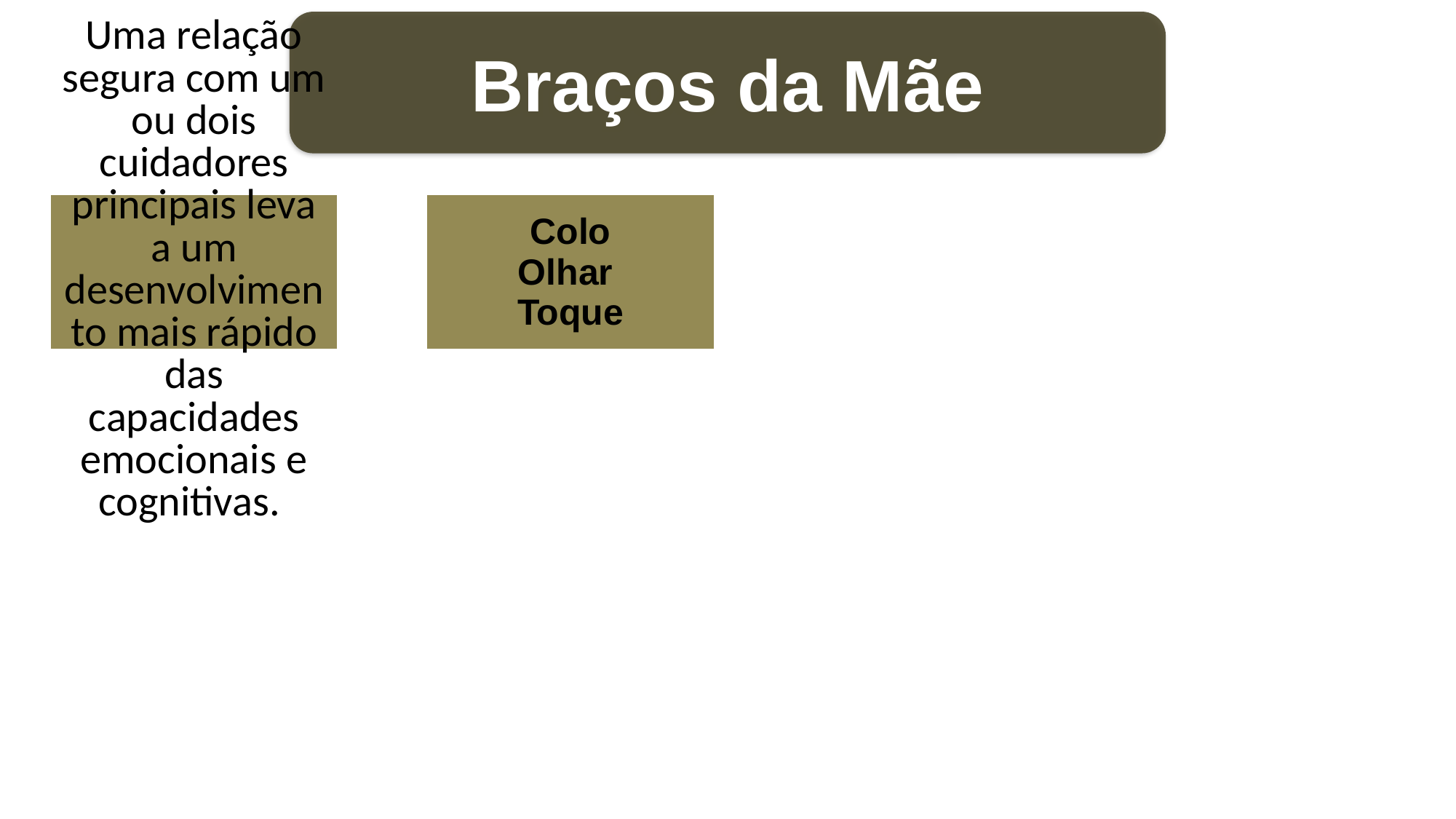

Braços da Mãe
Uma relação segura com um ou dois cuidadores principais leva a um desenvolvimento mais rápido das capacidades emocionais e cognitivas.
Colo
Olhar
Toque